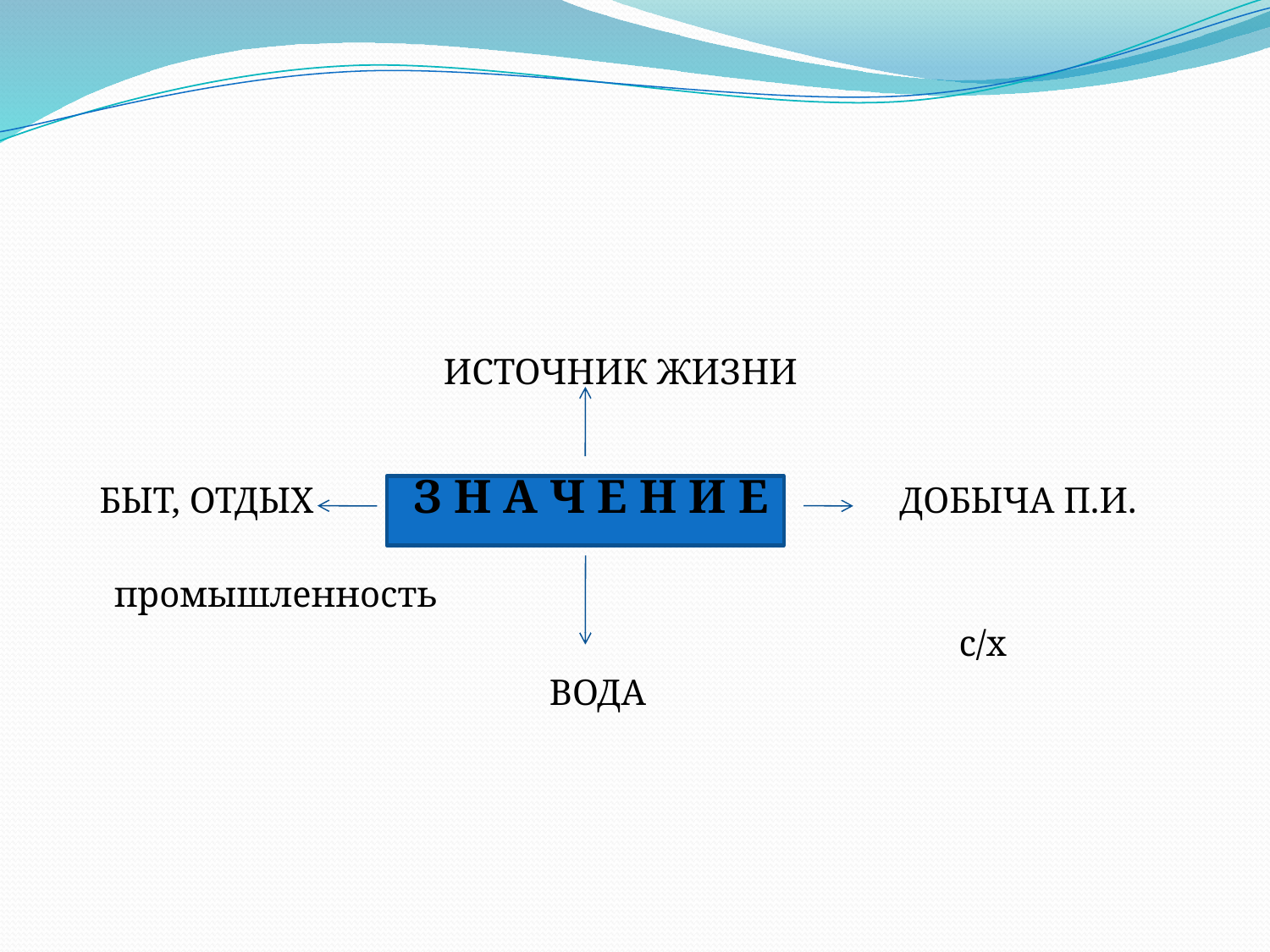

#

                               ИСТОЧНИК ЖИЗНИ

  БЫТ, ОТДЫХ           З Н А Ч Е Н И Е           ДОБЫЧА П.И.
                                                                                         промышленность
                                                                                                 с/х
                                                    вода